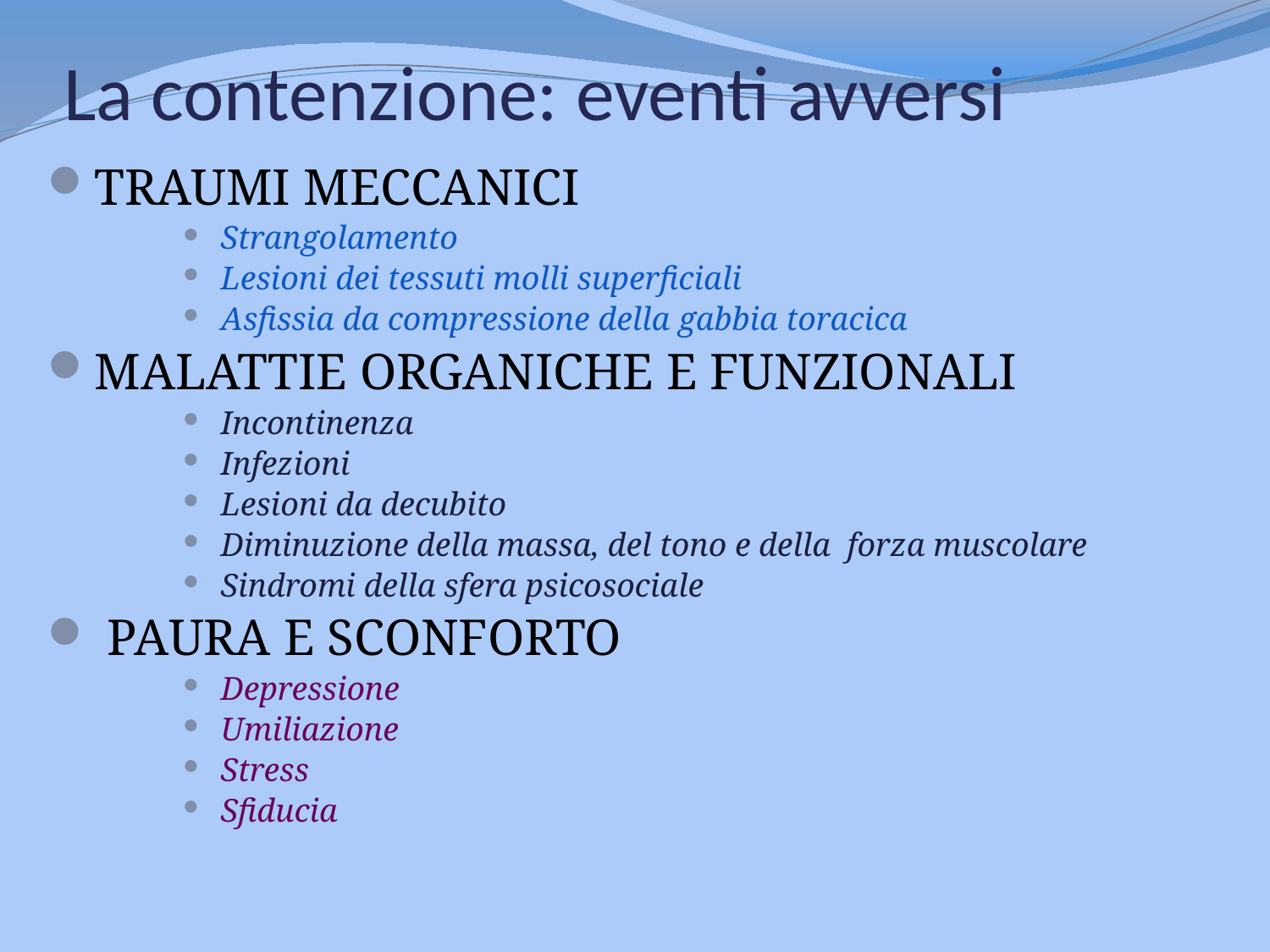

# La contenzione: eventi avversi
TRAUMI MECCANICI
 Strangolamento
 Lesioni dei tessuti molli superficiali
 Asfissia da compressione della gabbia toracica
MALATTIE ORGANICHE E FUNZIONALI
 Incontinenza
 Infezioni
 Lesioni da decubito
 Diminuzione della massa, del tono e della  forza muscolare
 Sindromi della sfera psicosociale
 PAURA E SCONFORTO
 Depressione
 Umiliazione
 Stress
 Sfiducia